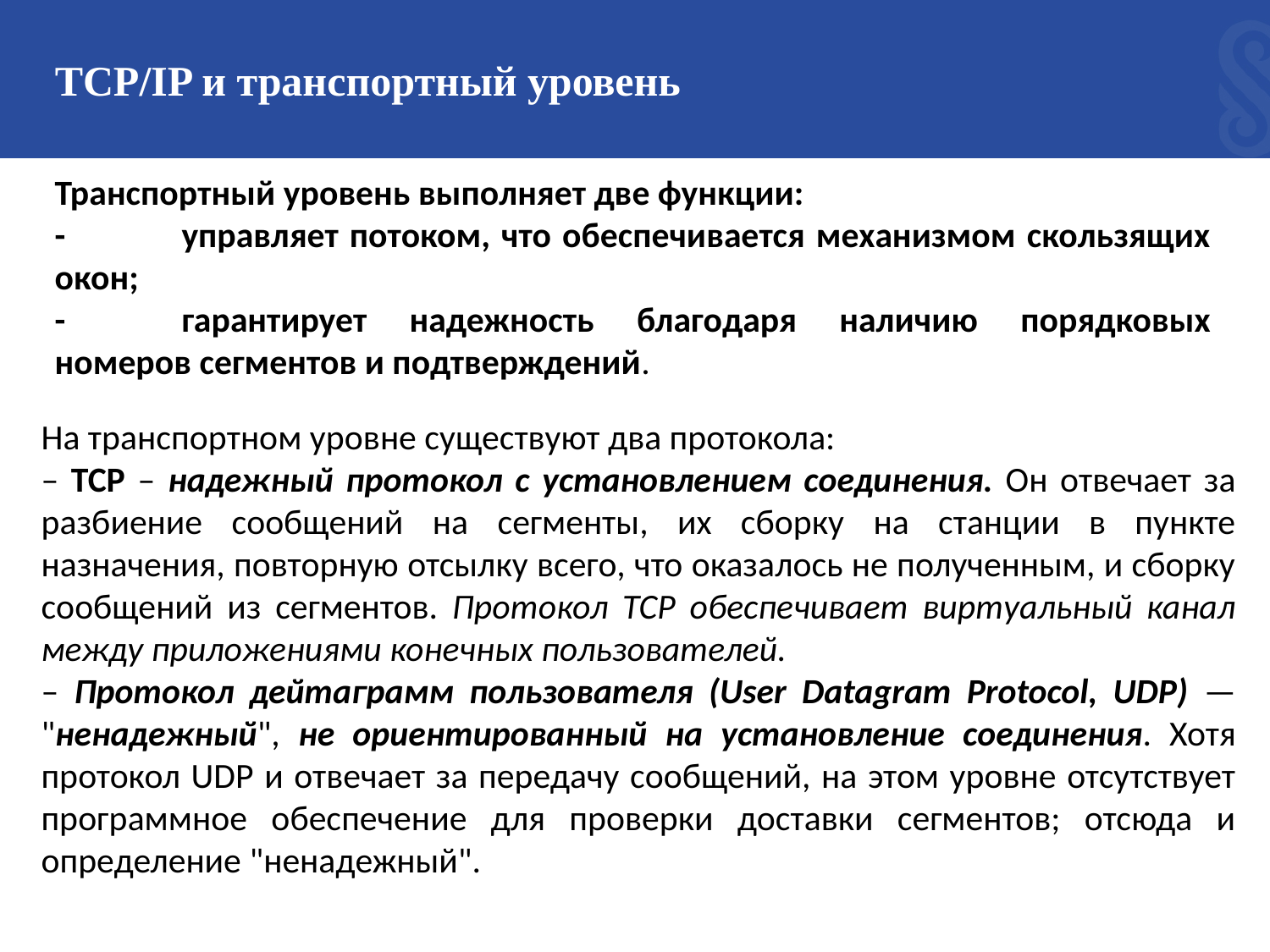

# TCP/IP и транспортный уровень
Транспортный уровень выполняет две функции:
-	управляет потоком, что обеспечивается механизмом скользящих окон;
-	гарантирует надежность благодаря наличию порядковых номеров сегментов и подтверждений.
На транспортном уровне существуют два протокола:
– TCP – надежный протокол с установлением соединения. Он отвечает за разбиение сообщений на сегменты, их сборку на станции в пункте назначения, повторную отсылку всего, что оказалось не полученным, и сборку сообщений из сегментов. Протокол TCP обеспечивает виртуальный канал между приложениями конечных пользователей.
– Протокол дейтаграмм пользователя (User Datagram Protocol, UDP) — "ненадежный", не ориентированный на установление соединения. Хотя протокол UDP и отвечает за передачу сообщений, на этом уровне отсутствует программное обеспечение для проверки доставки сегментов; отсюда и определение "ненадежный".